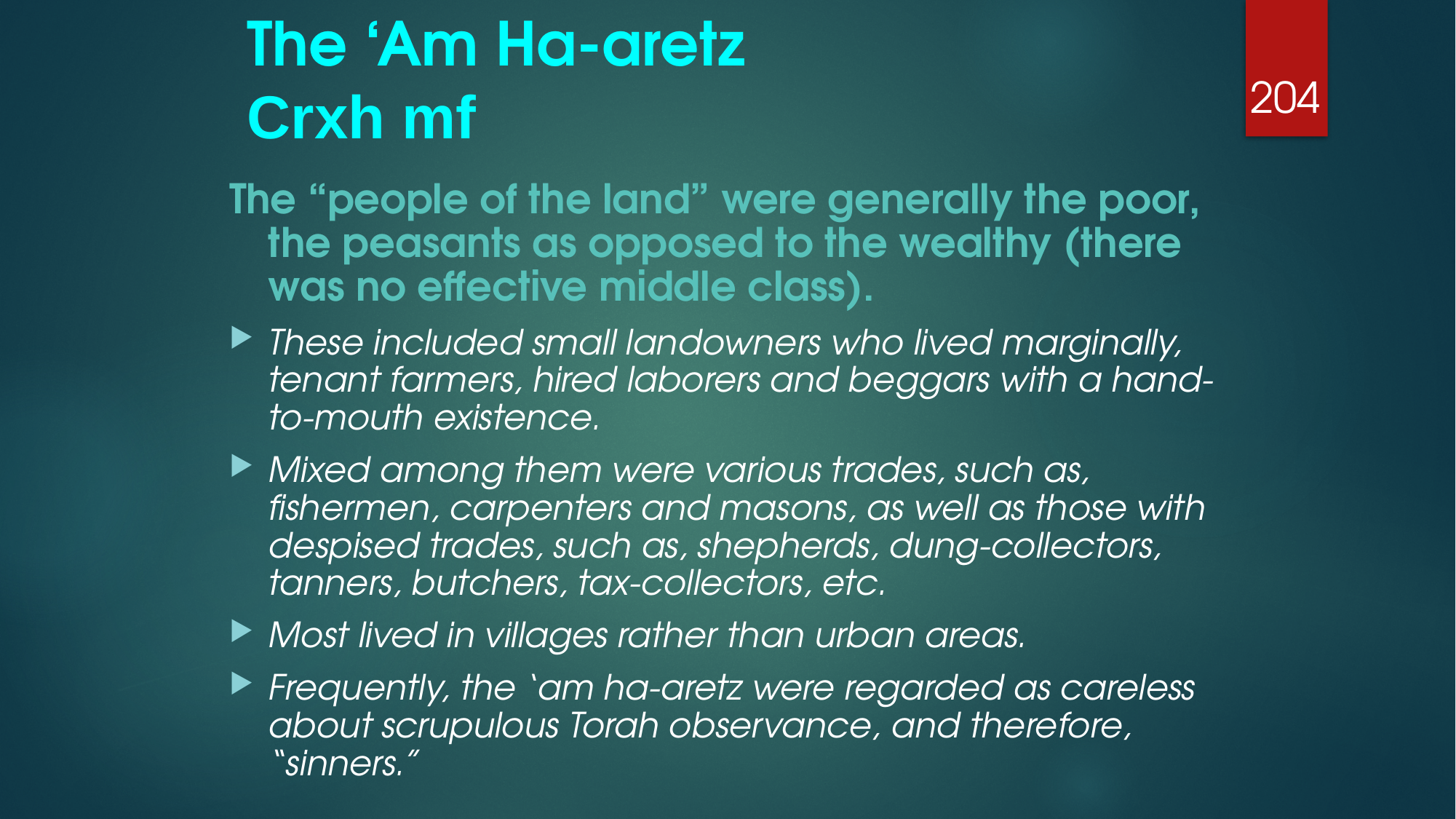

# The ‘Am Ha-aretz Crxh mf
204
The “people of the land” were generally the poor, the peasants as opposed to the wealthy (there was no effective middle class).
These included small landowners who lived marginally, tenant farmers, hired laborers and beggars with a hand-to-mouth existence.
Mixed among them were various trades, such as, fishermen, carpenters and masons, as well as those with despised trades, such as, shepherds, dung-collectors, tanners, butchers, tax-collectors, etc.
Most lived in villages rather than urban areas.
Frequently, the ‘am ha-aretz were regarded as careless about scrupulous Torah observance, and therefore, “sinners.”